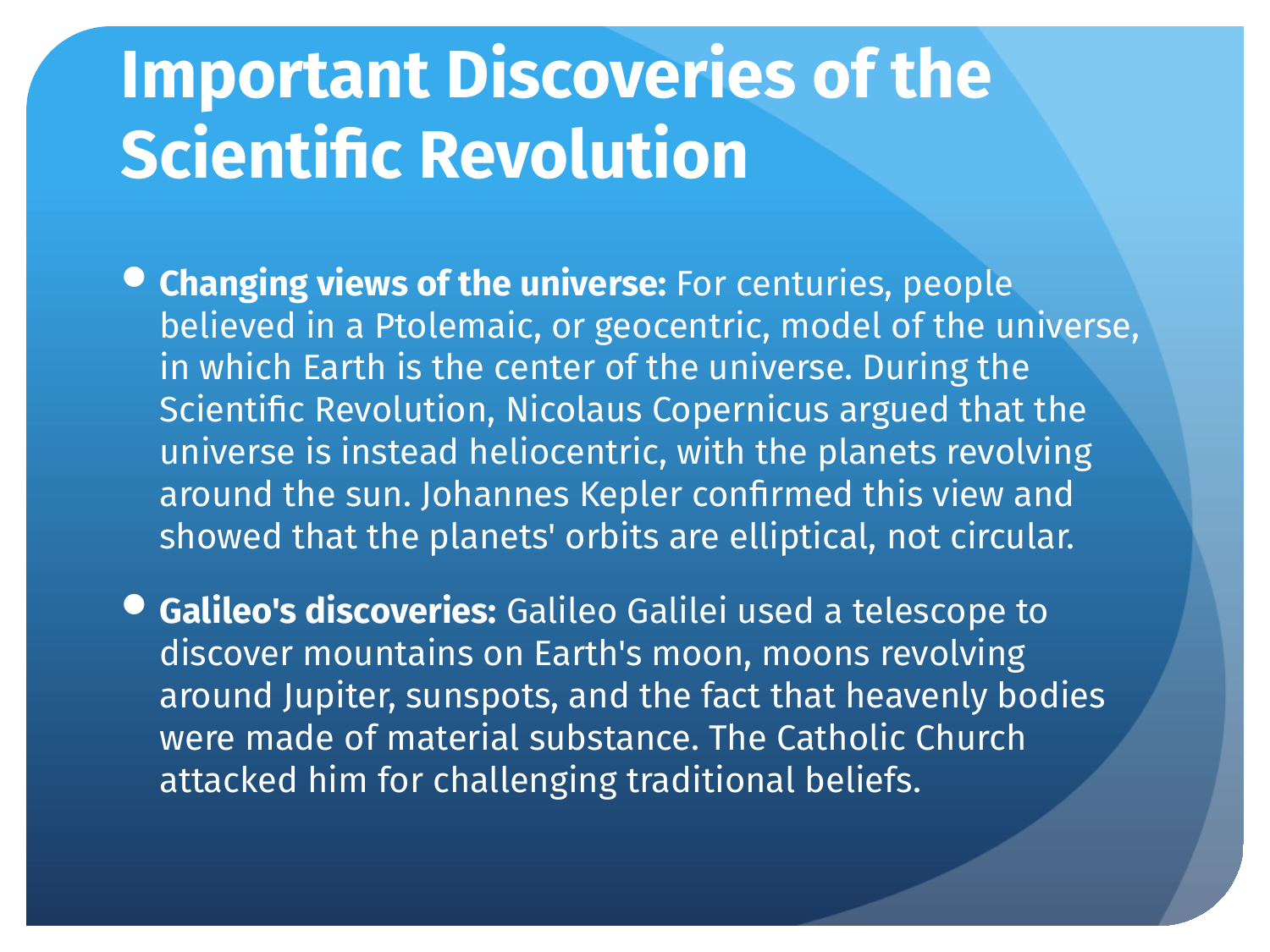

# Important Discoveries of the Scientific Revolution
Changing views of the universe: For centuries, people believed in a Ptolemaic, or geocentric, model of the universe, in which Earth is the center of the universe. During the Scientific Revolution, Nicolaus Copernicus argued that the universe is instead heliocentric, with the planets revolving around the sun. Johannes Kepler confirmed this view and showed that the planets' orbits are elliptical, not circular.
Galileo's discoveries: Galileo Galilei used a telescope to discover mountains on Earth's moon, moons revolving around Jupiter, sunspots, and the fact that heavenly bodies were made of material substance. The Catholic Church attacked him for challenging traditional beliefs.